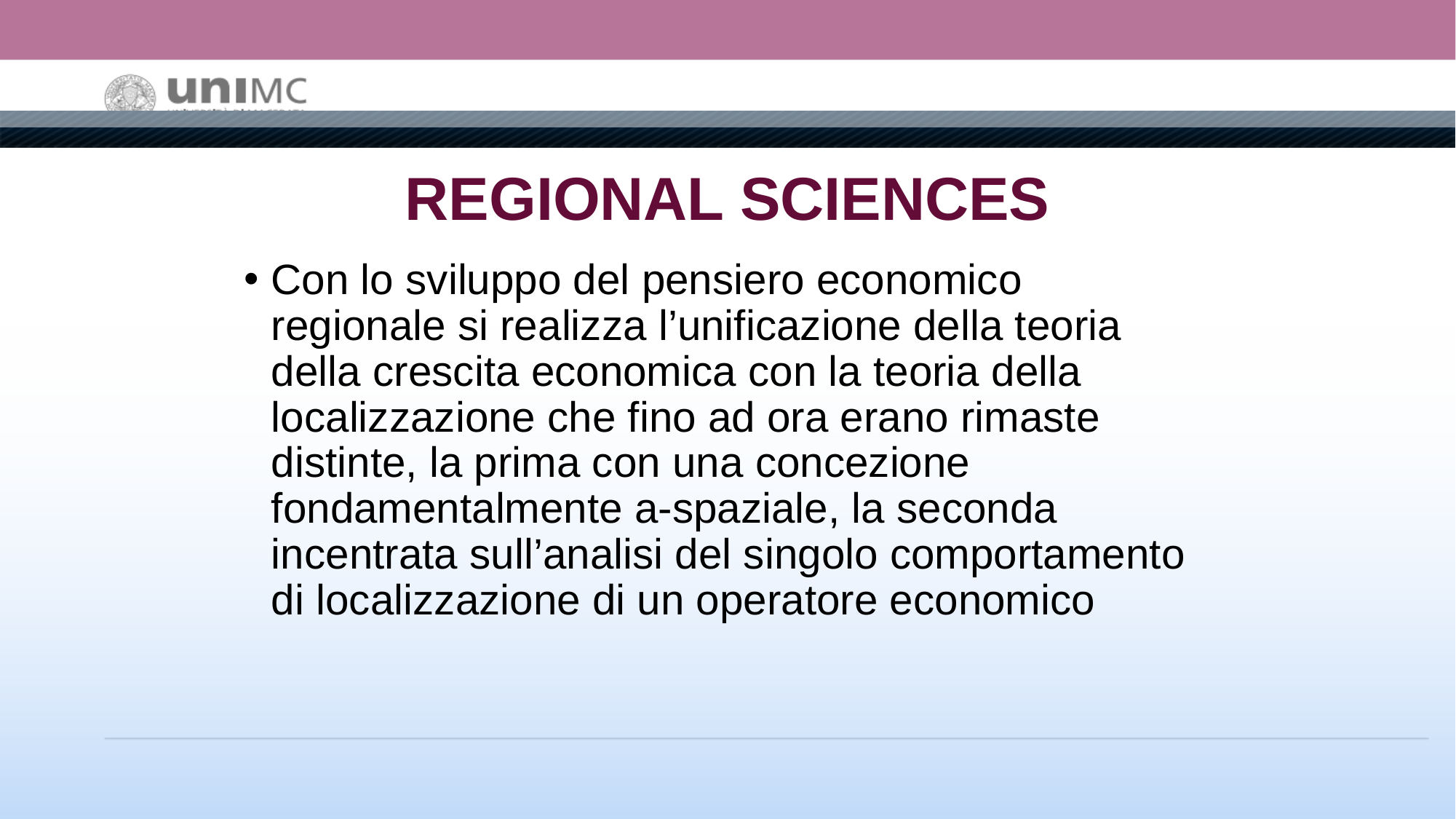

# REGIONAL SCIENCES
Con lo sviluppo del pensiero economico regionale si realizza l’unificazione della teoria della crescita economica con la teoria della localizzazione che fino ad ora erano rimaste distinte, la prima con una concezione fondamentalmente a-spaziale, la seconda incentrata sull’analisi del singolo comportamento di localizzazione di un operatore economico